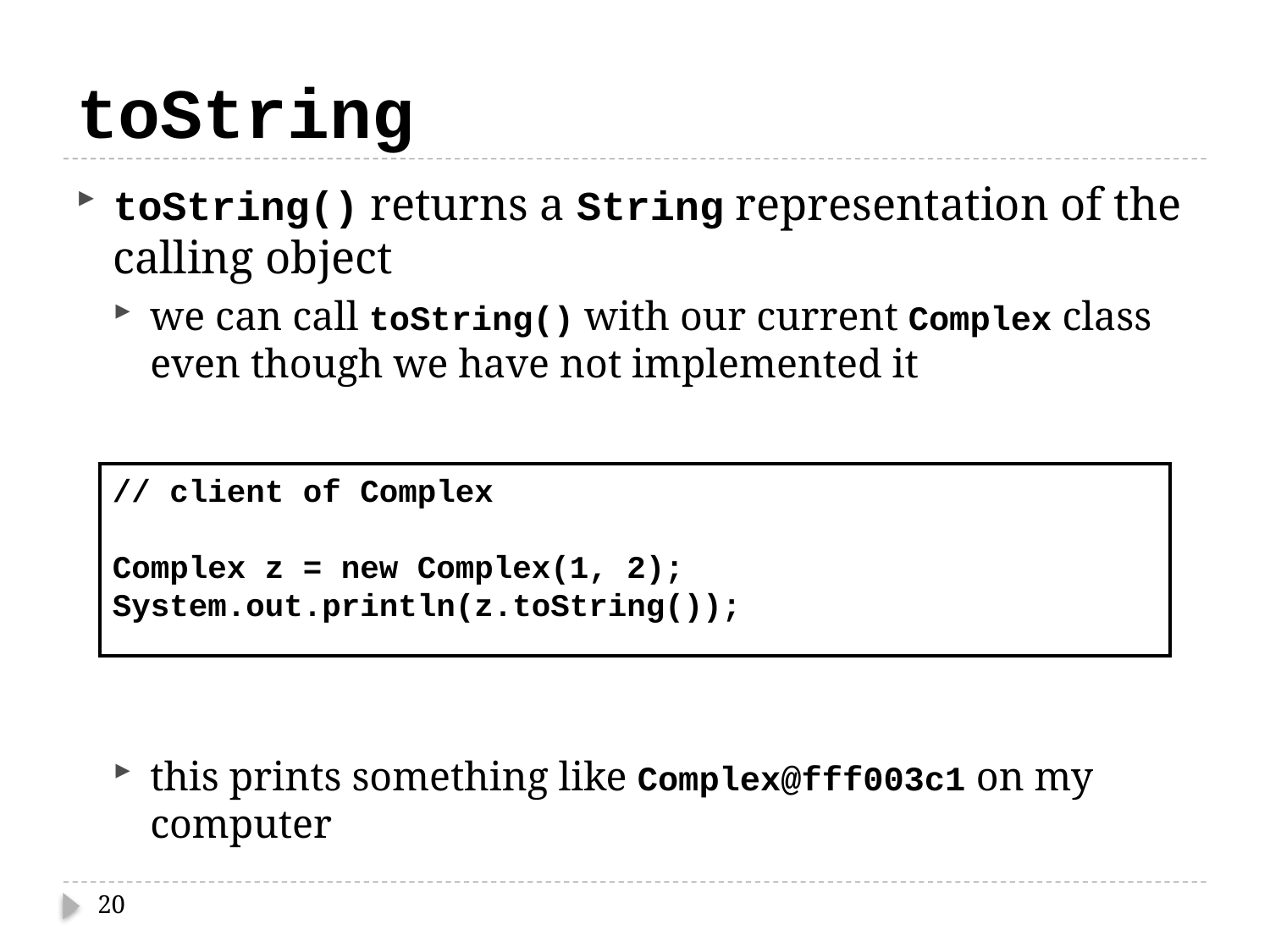

# toString
toString() returns a String representation of the calling object
we can call toString() with our current Complex class even though we have not implemented it

this prints something like Complex@fff003c1 on my computer
// client of Complex

Complex z = new Complex(1, 2);
System.out.println(z.toString());
20